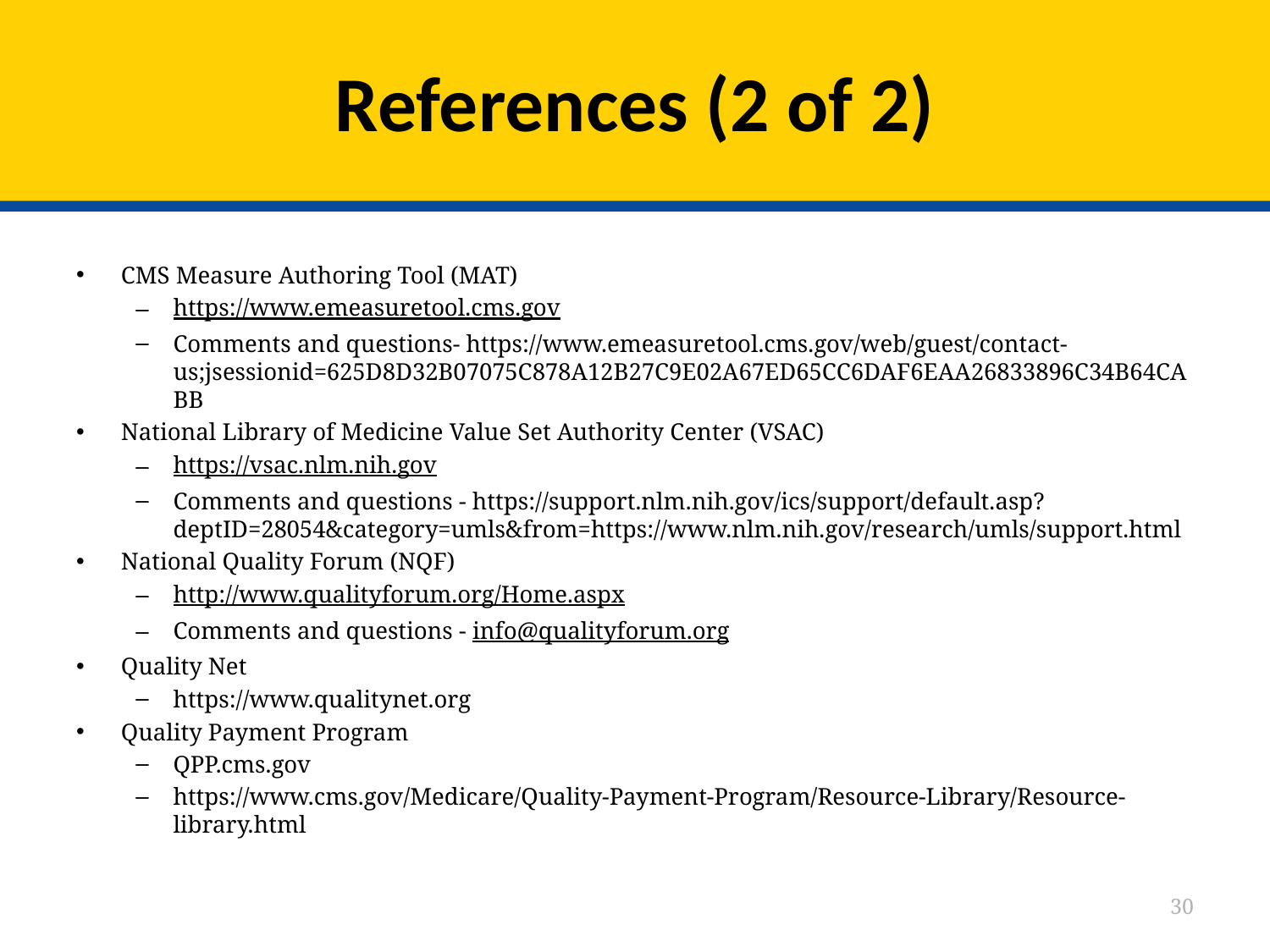

# References (2 of 2)
CMS Measure Authoring Tool (MAT)
https://www.emeasuretool.cms.gov
Comments and questions- https://www.emeasuretool.cms.gov/web/guest/contact-us;jsessionid=625D8D32B07075C878A12B27C9E02A67ED65CC6DAF6EAA26833896C34B64CABB
National Library of Medicine Value Set Authority Center (VSAC)
https://vsac.nlm.nih.gov
Comments and questions - https://support.nlm.nih.gov/ics/support/default.asp?deptID=28054&category=umls&from=https://www.nlm.nih.gov/research/umls/support.html
National Quality Forum (NQF)
http://www.qualityforum.org/Home.aspx
Comments and questions - info@qualityforum.org
Quality Net
https://www.qualitynet.org
Quality Payment Program
QPP.cms.gov
https://www.cms.gov/Medicare/Quality-Payment-Program/Resource-Library/Resource-library.html
30